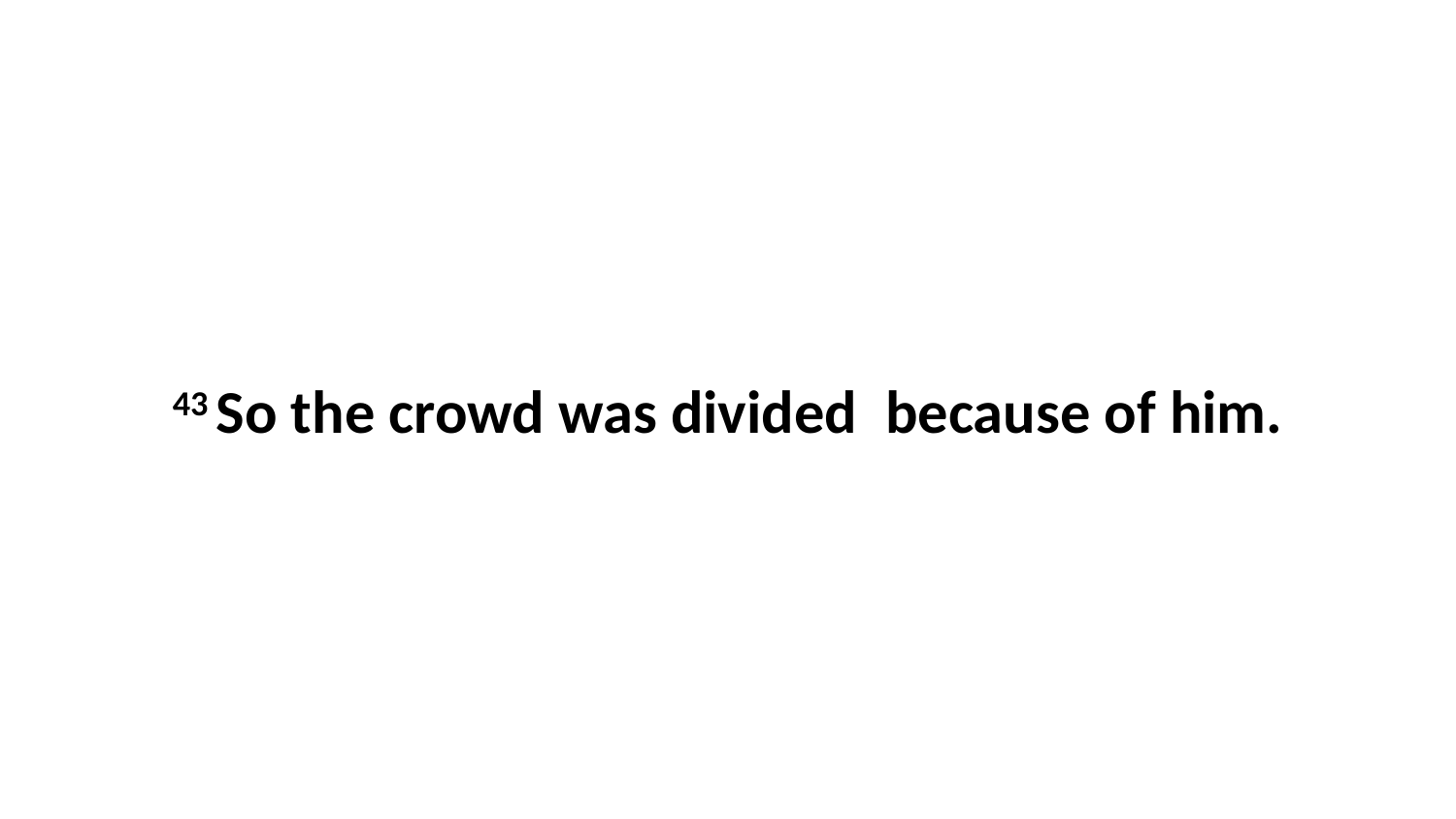

43 So the crowd was divided  because of him.